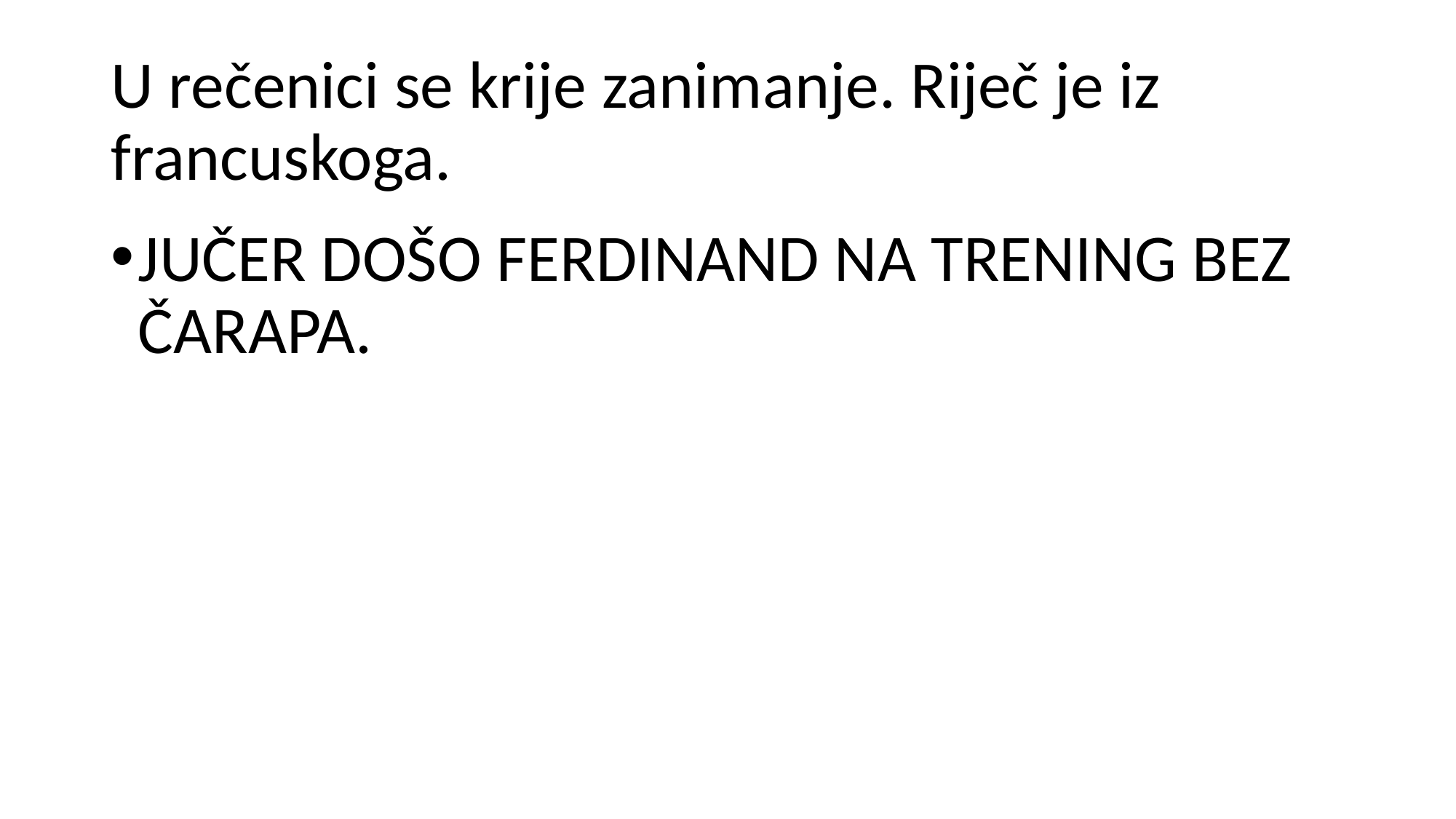

# U rečenici se krije zanimanje. Riječ je iz francuskoga.
JUČER DOŠO FERDINAND NA TRENING BEZ ČARAPA.